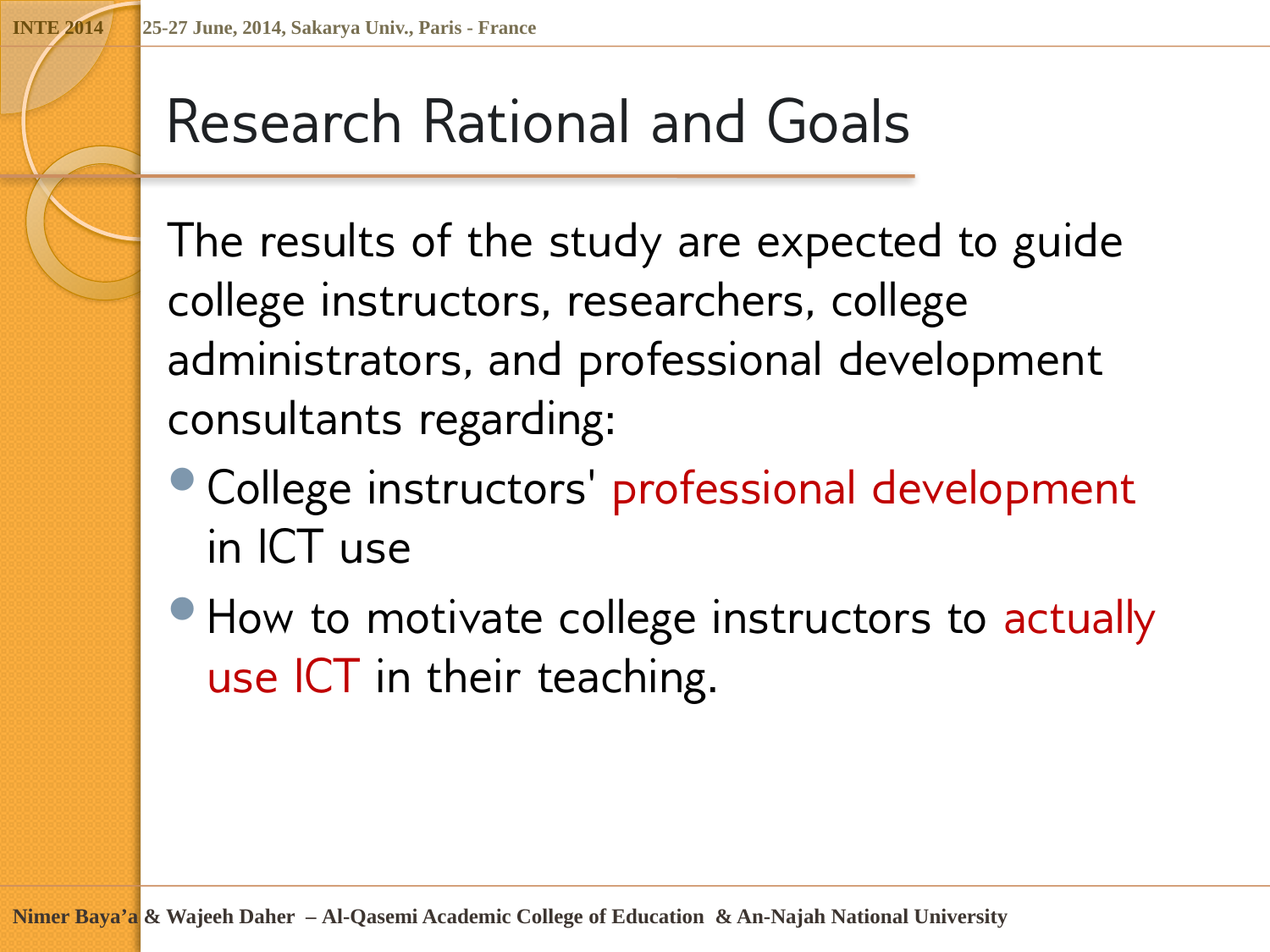

# Research Rational and Goals
The results of the study are expected to guide college instructors, researchers, college administrators, and professional development consultants regarding:
College instructors' professional development in ICT use
How to motivate college instructors to actually use ICT in their teaching.